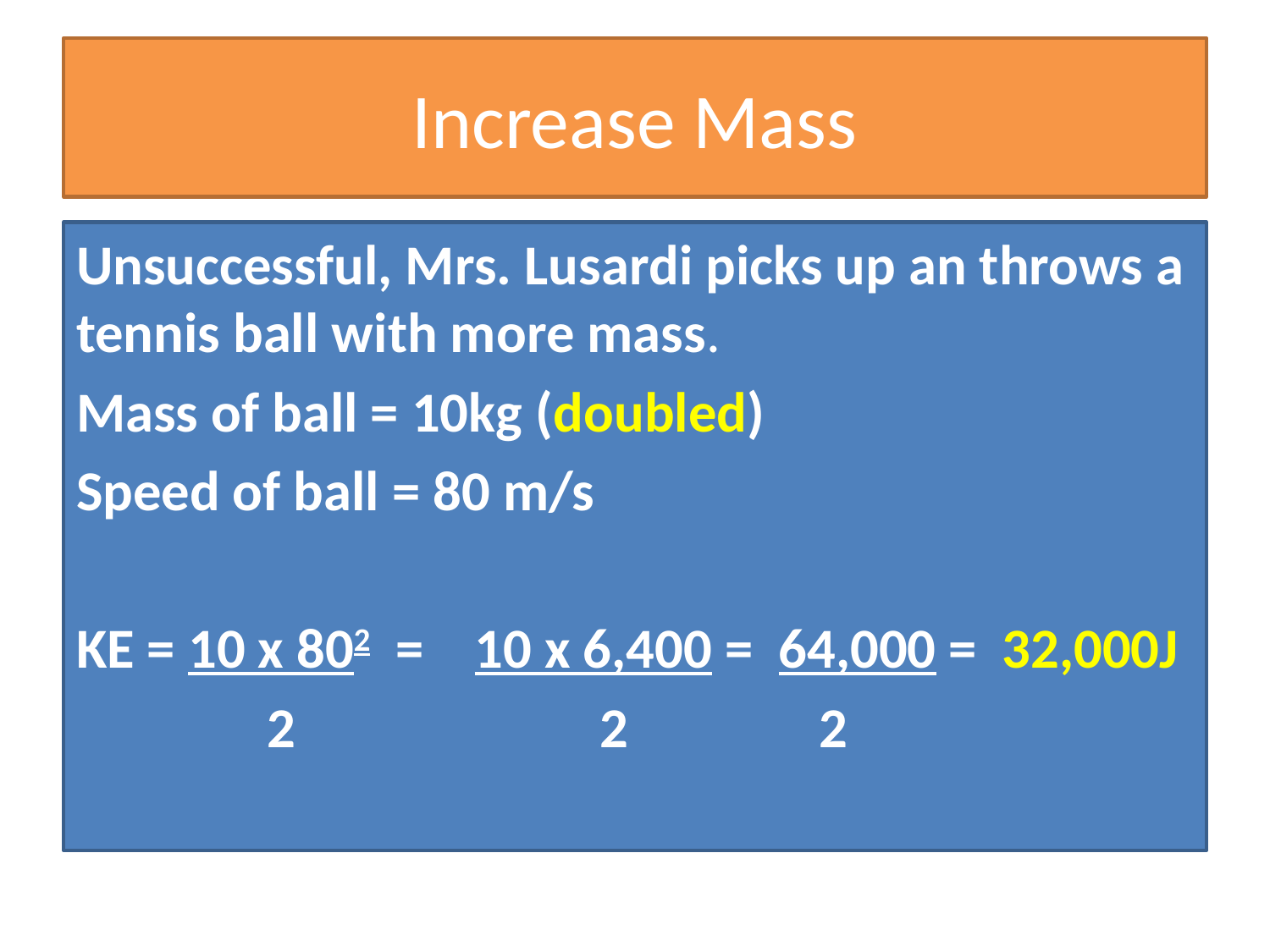

# Increase Mass
Unsuccessful, Mrs. Lusardi picks up an throws a tennis ball with more mass.
Mass of ball = 10kg (doubled)
Speed of ball = 80 m/s

KE = 10 x 802  =    10 x 6,400 =  64,000 =  32,000J
               2                        2               2